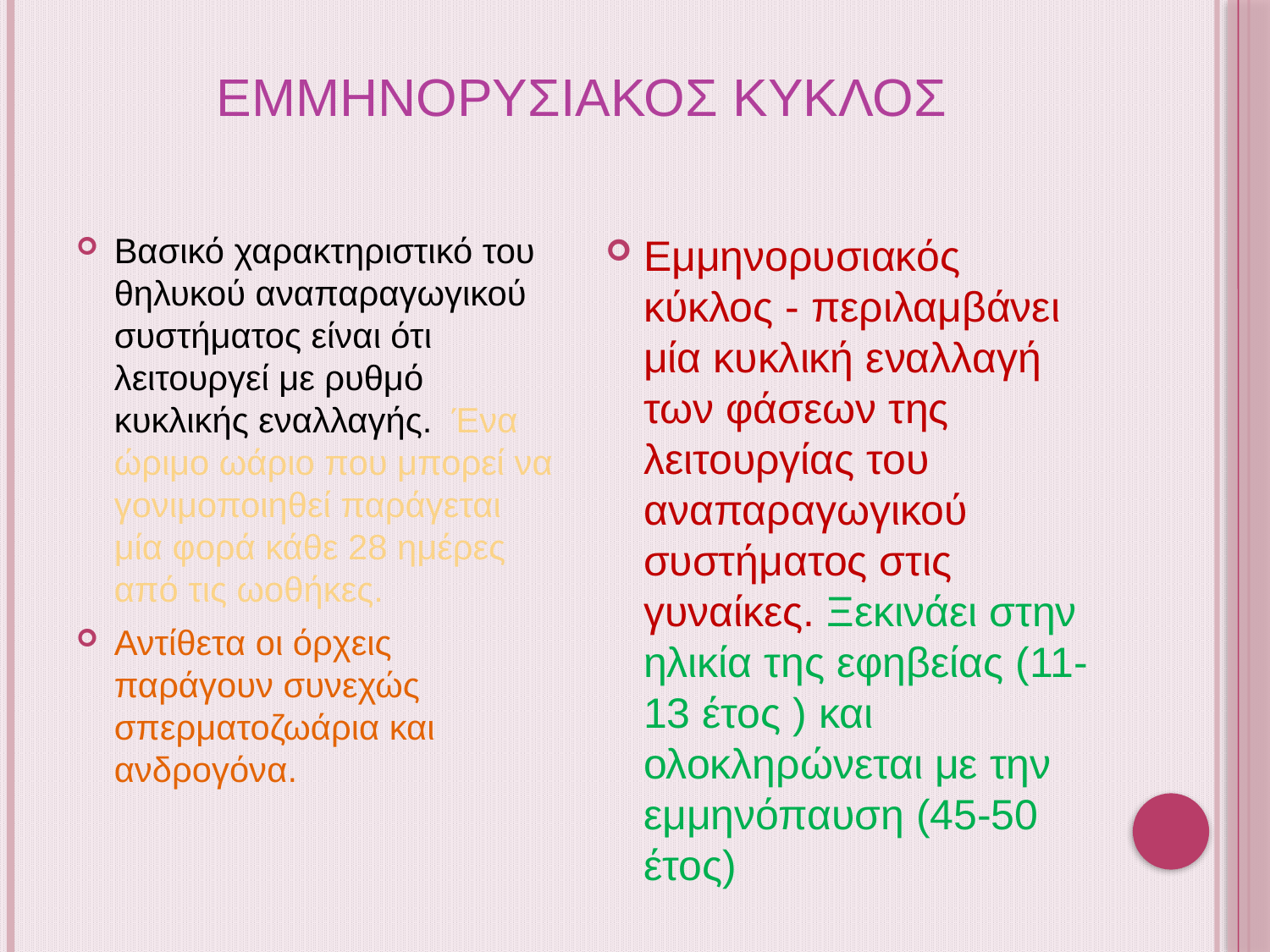

# Εμμηνορυσιακοσ κυκλοσ
Βασικό χαρακτηριστικό του θηλυκού αναπαραγωγικού συστήματος είναι ότι λειτουργεί με ρυθμό κυκλικής εναλλαγής.  Ένα ώριμο ωάριο που μπορεί να γονιμοποιηθεί παράγεται μία φορά κάθε 28 ημέρες από τις ωοθήκες.
Αντίθετα οι όρχεις παράγουν συνεχώς σπερματοζωάρια και ανδρογόνα.
Εμμηνορυσιακός κύκλος - περιλαμβάνει  μία κυκλική εναλλαγή των φάσεων της λειτουργίας του αναπαραγωγικού συστήματος στις γυναίκες. Ξεκινάει στην ηλικία της εφηβείας (11-13 έτος ) και ολοκληρώνεται με την εμμηνόπαυση (45-50 έτος)